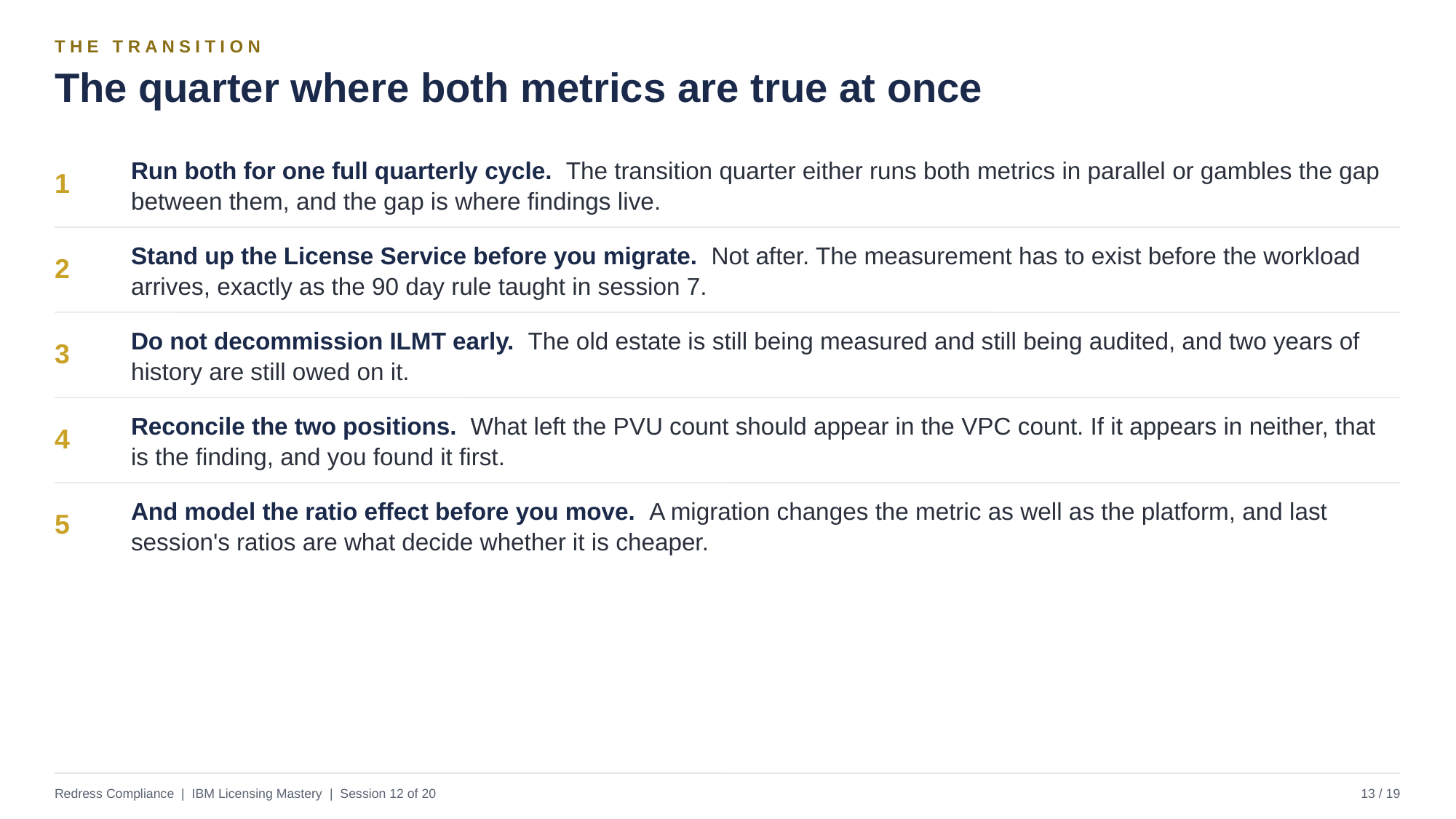

THE TRANSITION
The quarter where both metrics are true at once
Run both for one full quarterly cycle.  The transition quarter either runs both metrics in parallel or gambles the gap between them, and the gap is where findings live.
1

Stand up the License Service before you migrate.  Not after. The measurement has to exist before the workload arrives, exactly as the 90 day rule taught in session 7.
2

Do not decommission ILMT early.  The old estate is still being measured and still being audited, and two years of history are still owed on it.
3

Reconcile the two positions.  What left the PVU count should appear in the VPC count. If it appears in neither, that is the finding, and you found it first.
4

And model the ratio effect before you move.  A migration changes the metric as well as the platform, and last session's ratios are what decide whether it is cheaper.
5

Redress Compliance  |  IBM Licensing Mastery  |  Session 12 of 20
13 / 19